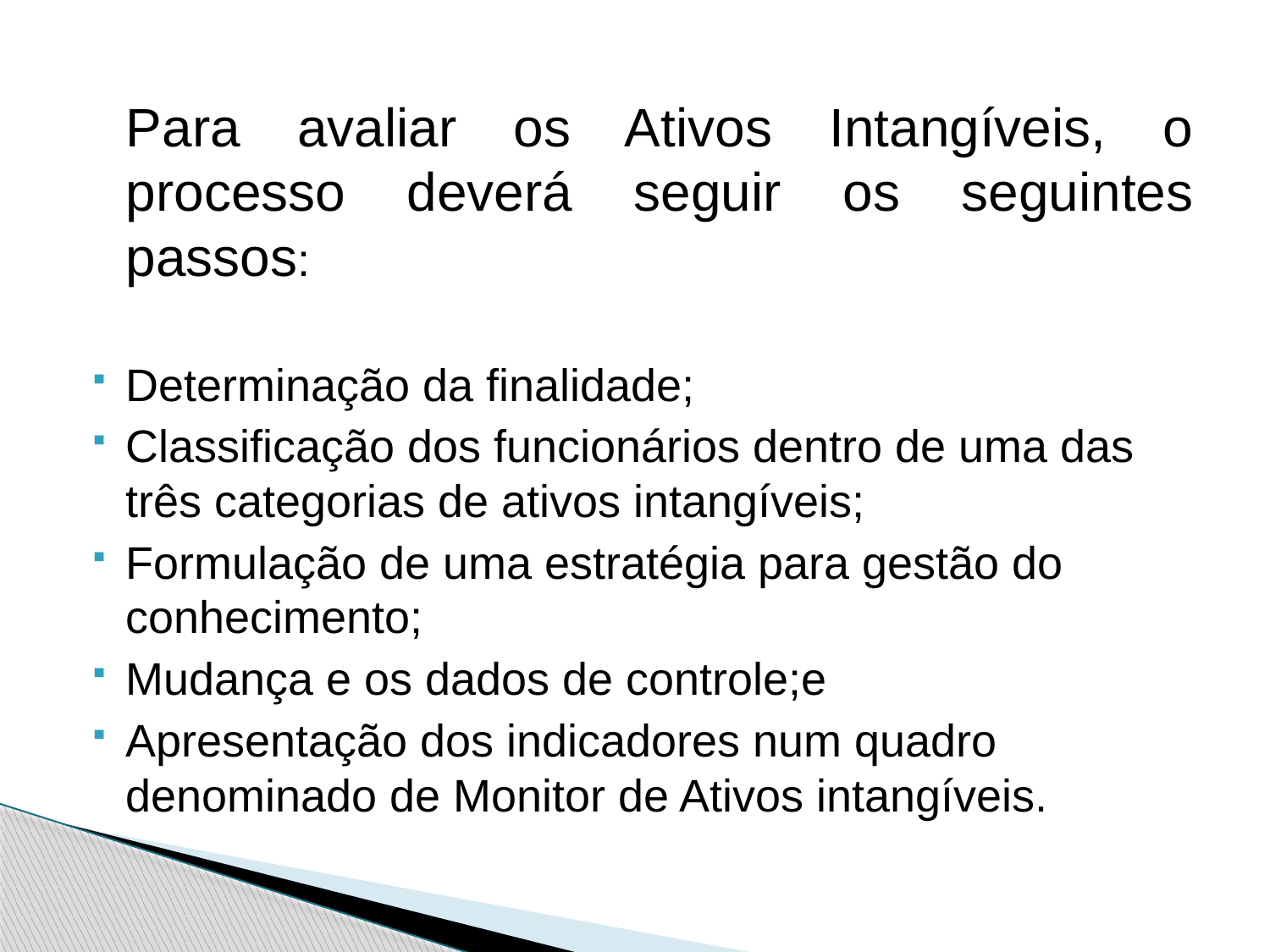

Para avaliar os Ativos Intangíveis, o processo deverá seguir os seguintes passos:

Determinação da finalidade;
Classificação dos funcionários dentro de uma das três categorias de ativos intangíveis;
Formulação de uma estratégia para gestão do conhecimento;
Mudança e os dados de controle;e
Apresentação dos indicadores num quadro denominado de Monitor de Ativos intangíveis.